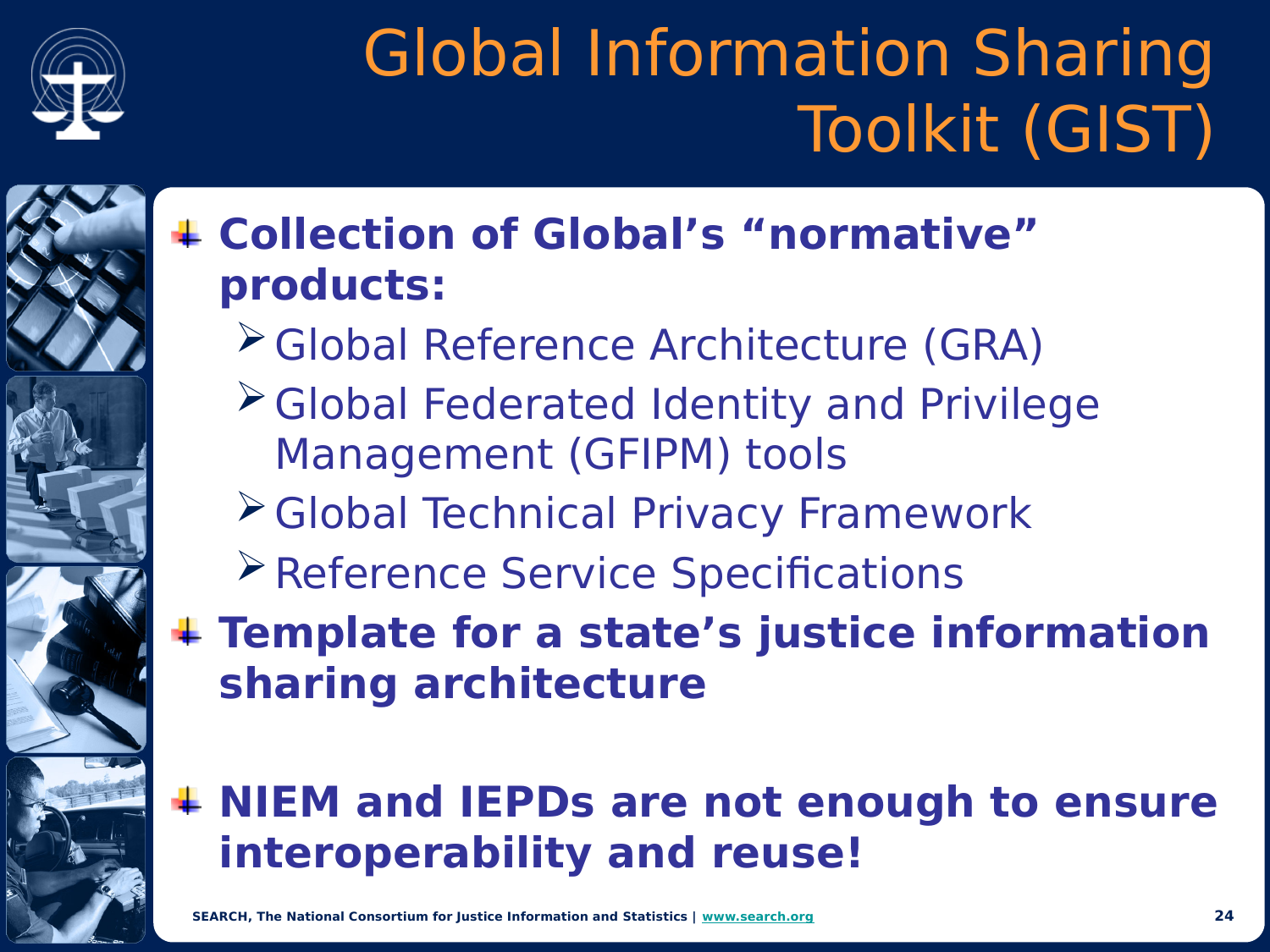

# Global Information Sharing Toolkit (GIST)
Collection of Global’s “normative” products:
Global Reference Architecture (GRA)
Global Federated Identity and Privilege Management (GFIPM) tools
Global Technical Privacy Framework
Reference Service Specifications
Template for a state’s justice information sharing architecture

NIEM and IEPDs are not enough to ensure interoperability and reuse!
24